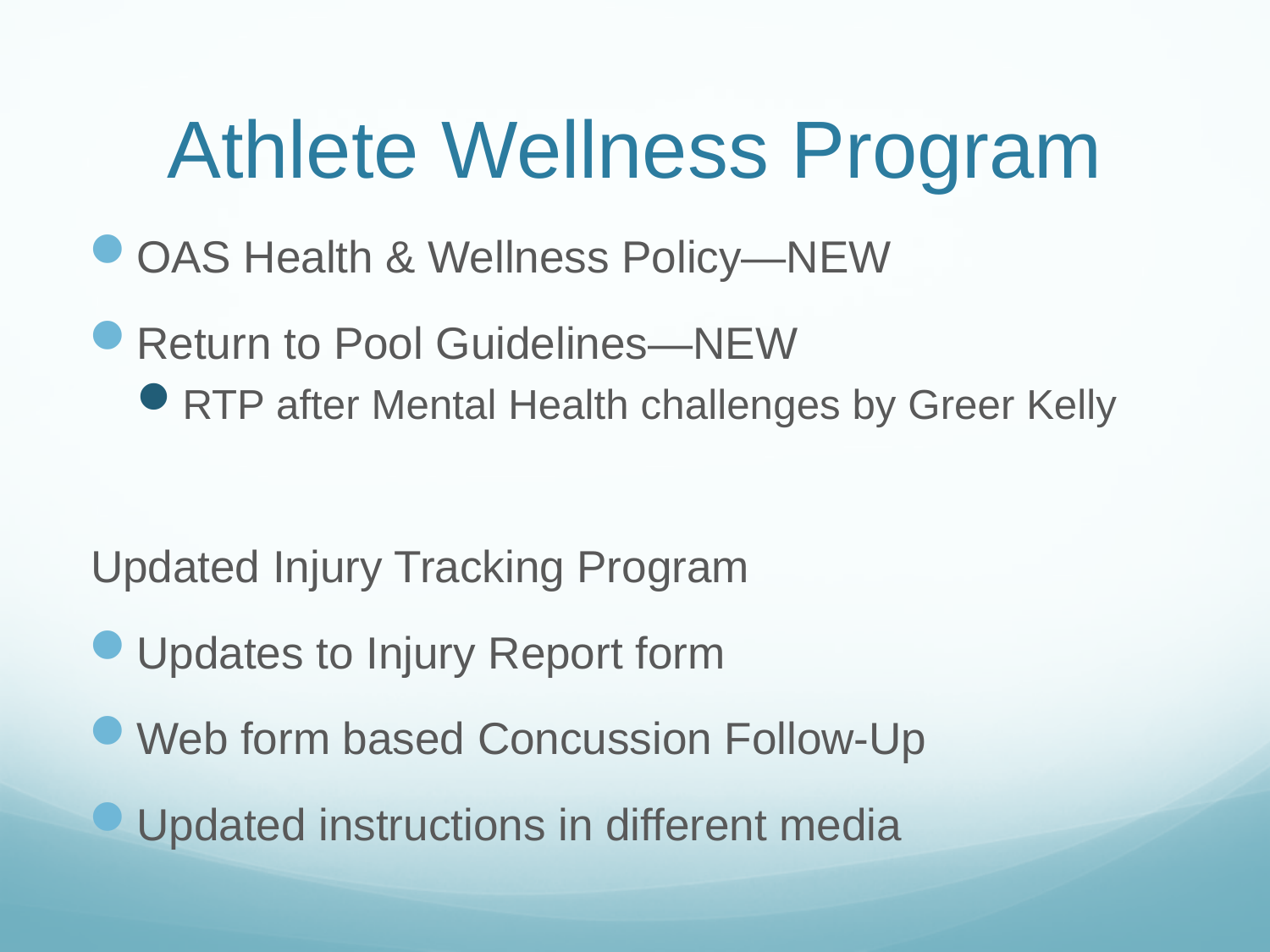

# Athlete Wellness Program
OAS Health & Wellness Policy—NEW
Return to Pool Guidelines—NEW
RTP after Mental Health challenges by Greer Kelly

Updated Injury Tracking Program
Updates to Injury Report form
Web form based Concussion Follow-Up
Updated instructions in different media